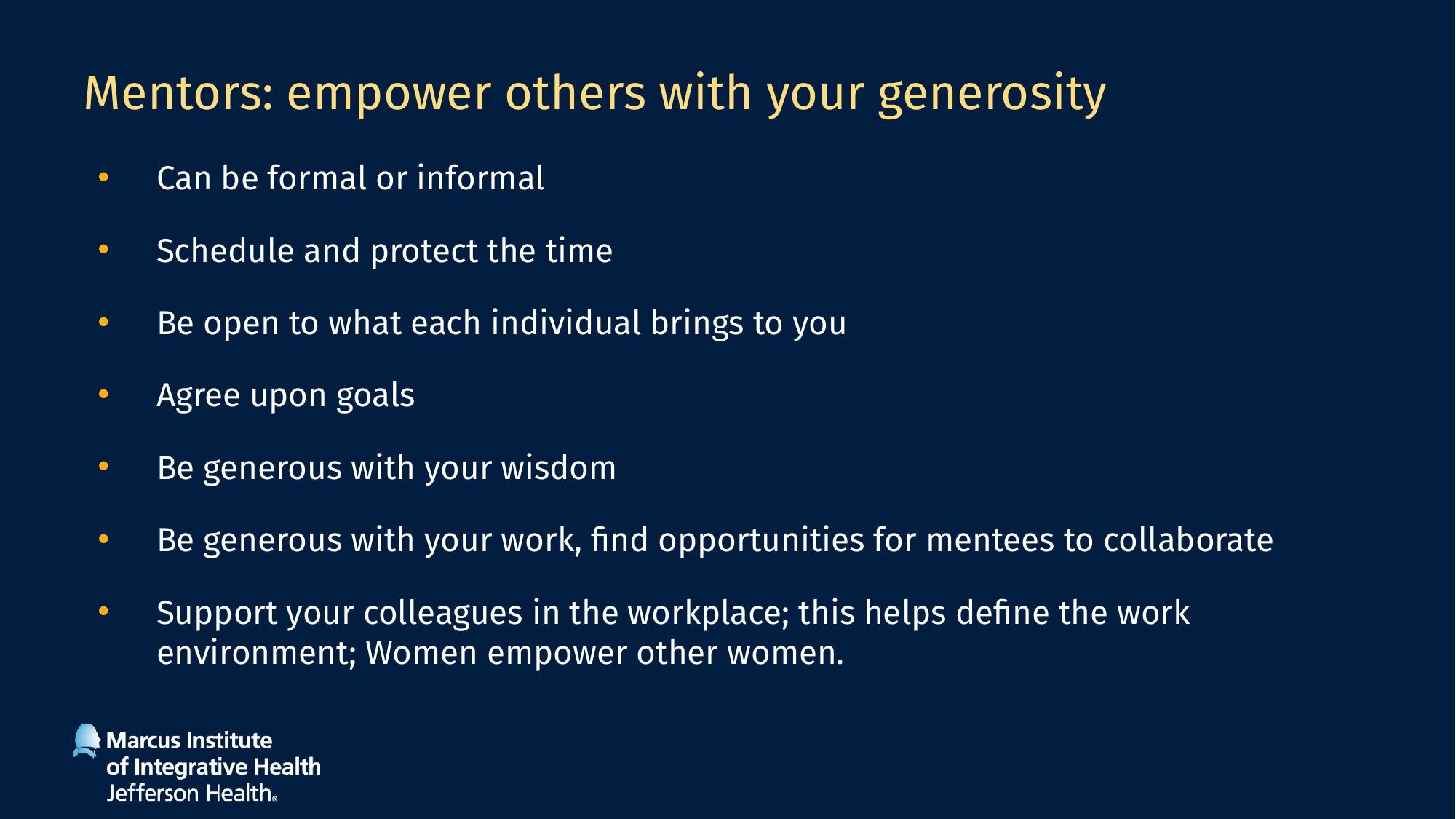

# Mentors: empower others with your generosity
Can be formal or informal

Schedule and protect the time

Be open to what each individual brings to you

Agree upon goals

Be generous with your wisdom

Be generous with your work, find opportunities for mentees to collaborate

Support your colleagues in the workplace; this helps define the work environment; Women empower other women.